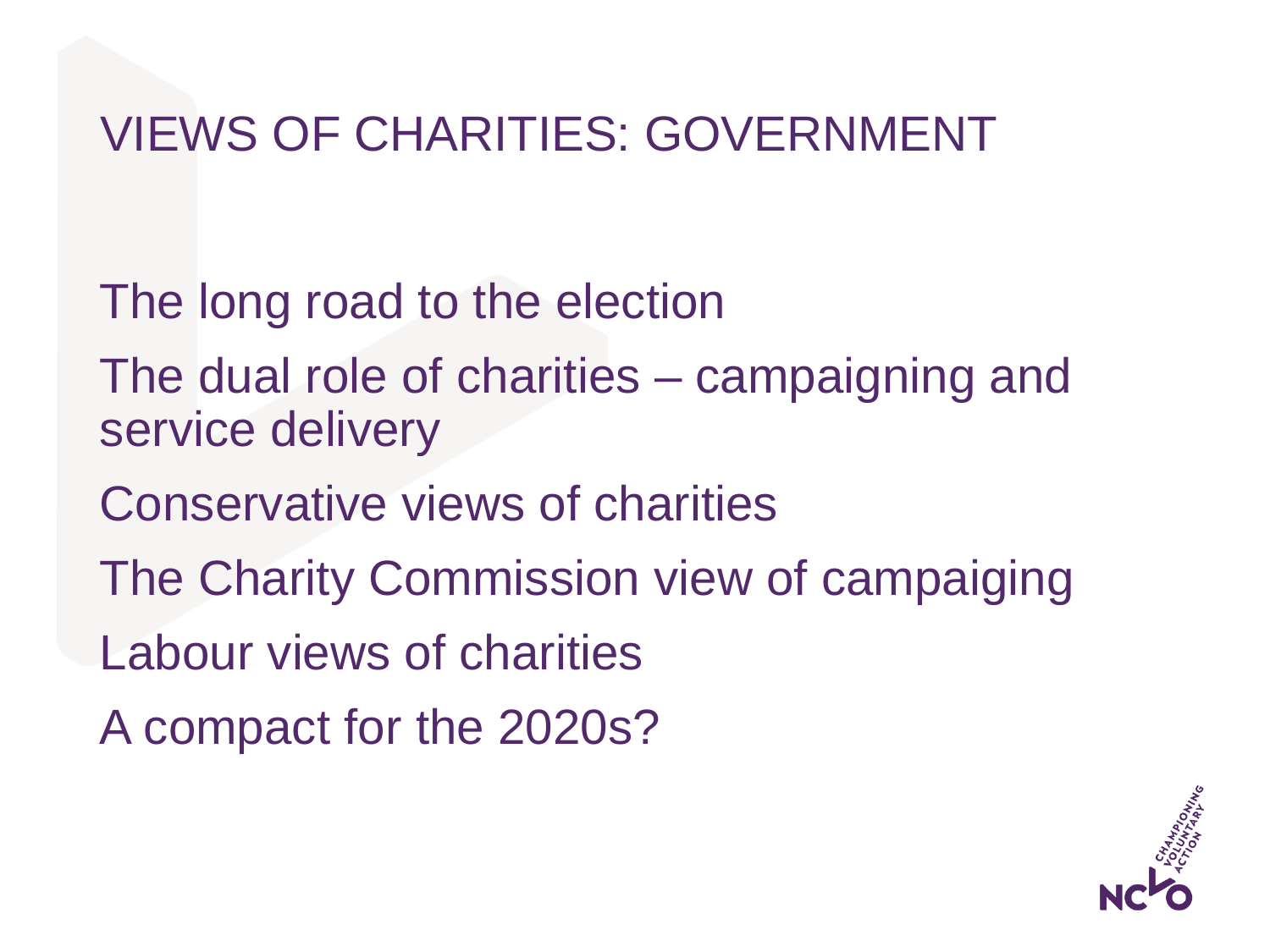

# Views of charities: Government
The long road to the election
The dual role of charities – campaigning and service delivery
Conservative views of charities
The Charity Commission view of campaiging
Labour views of charities
A compact for the 2020s?